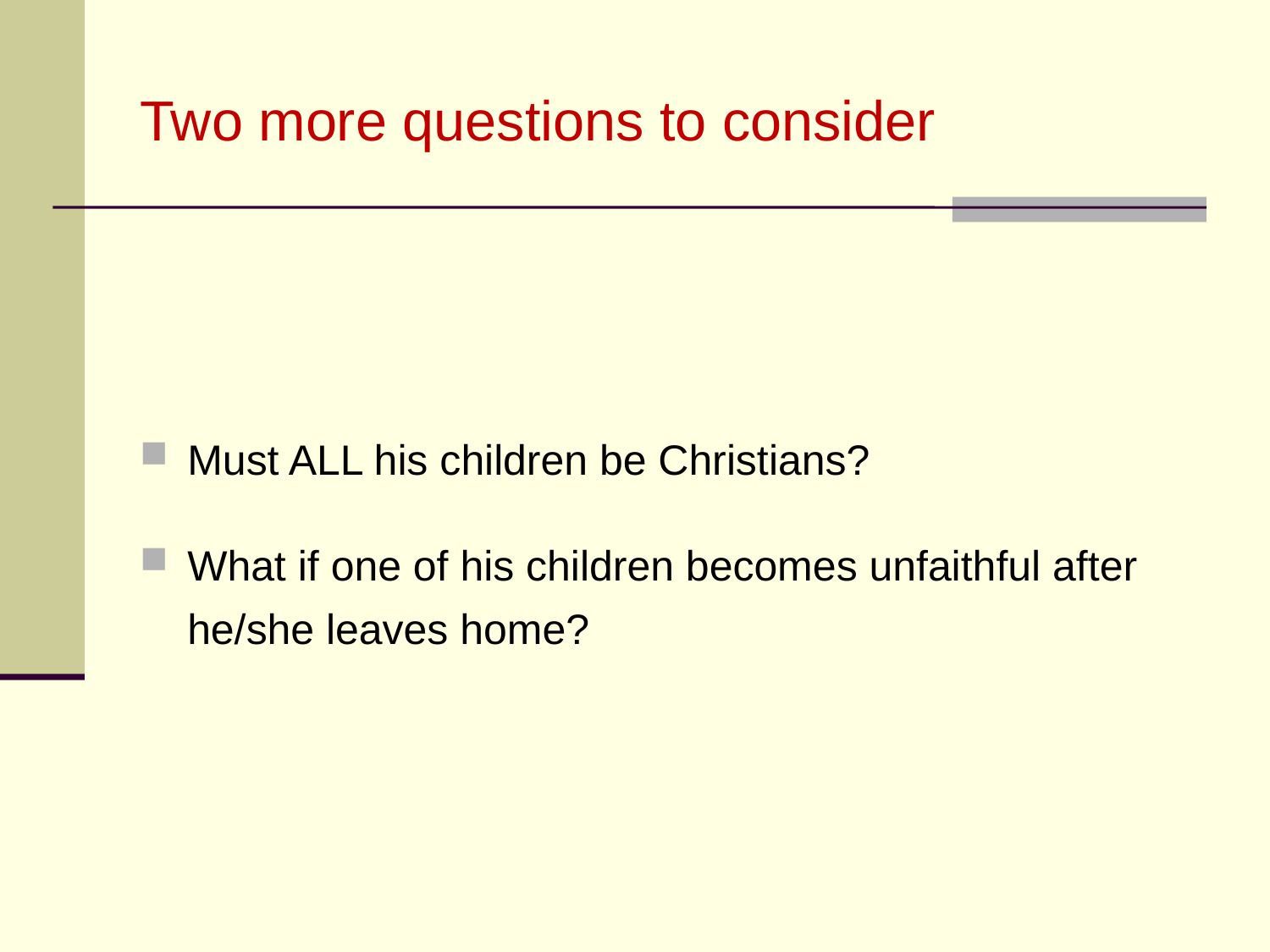

# Two more questions to consider
Must ALL his children be Christians?
What if one of his children becomes unfaithful after he/she leaves home?